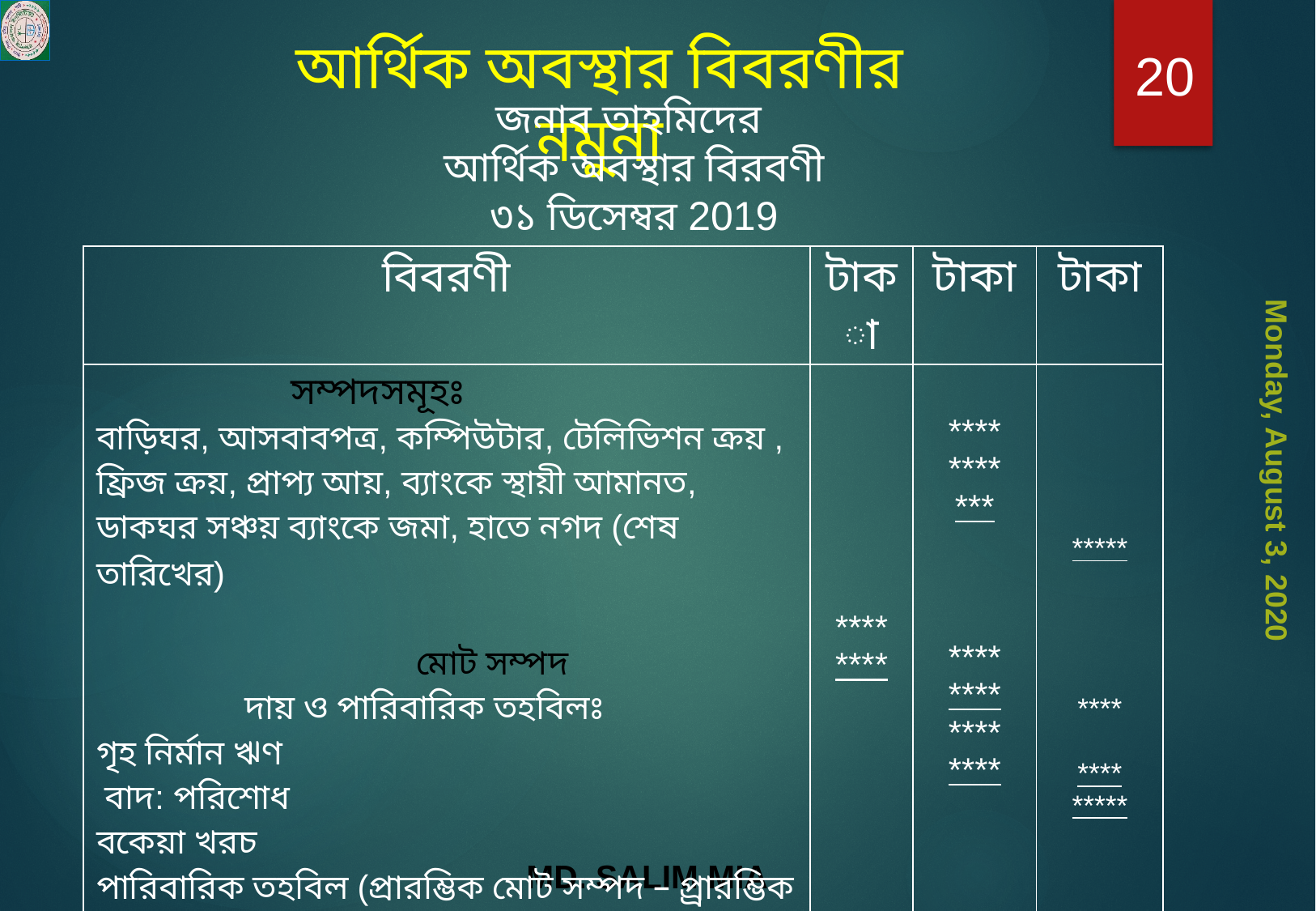

আর্থিক অবস্থার বিবরণীর নমুনা
20
জনাব তাহমিদের
আর্থিক অবস্থার বিরবণী
৩১ ডিসেম্বর 2019
| বিবরণী | টাকা | টাকা | টাকা |
| --- | --- | --- | --- |
| সম্পদসমূহঃ বাড়িঘর, আসবাবপত্র, কম্পিউটার, টেলিভিশন ক্রয় , ফ্রিজ ক্রয়, প্রাপ্য আয়, ব্যাংকে স্থায়ী আমানত, ডাকঘর সঞ্চয় ব্যাংকে জমা, হাতে নগদ (শেষ তারিখের) মোট সম্পদ দায় ও পারিবারিক তহবিলঃ গৃহ নির্মান ঋণ বাদ: পরিশোধ বকেয়া খরচ পারিবারিক তহবিল (প্রারম্ভিক মোট সম্পদ – প্র্রারম্ভিক মোট দায়) (+)আয় উদ্বৃত্ত/ (-)ব্যয় উদ্বৃত্ত মোট দায় ও পারিবারিক তহবিল | \*\*\*\* \*\*\*\* | \*\*\*\* \*\*\*\* \*\*\* \*\*\*\* \*\*\*\* \*\*\*\* \*\*\*\* | \*\*\*\*\* \*\*\*\* \*\*\*\* \*\*\*\*\* |
Monday, August 3, 2020